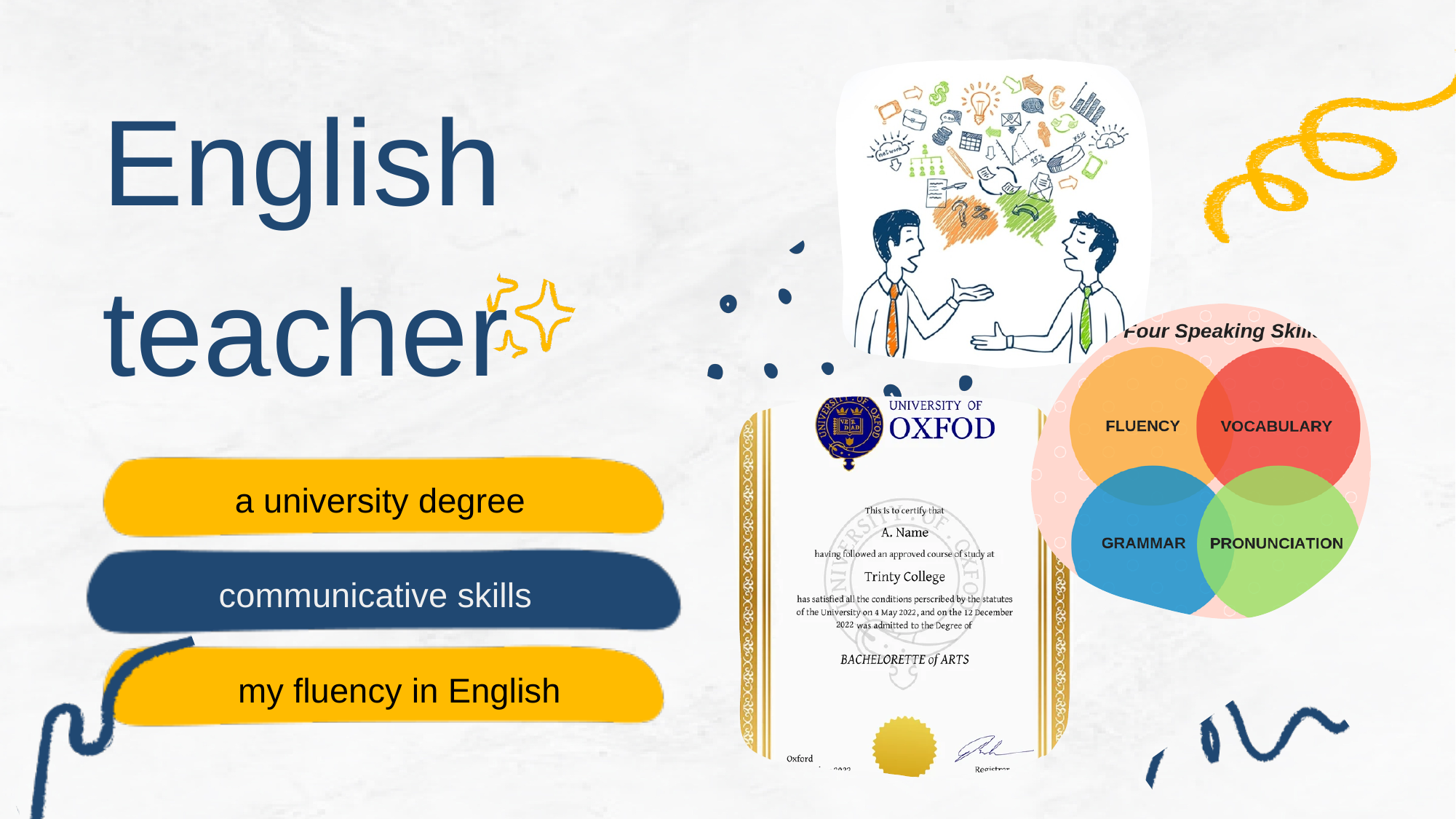

English teacher

a university degree

communicative skills

 my fluency in English